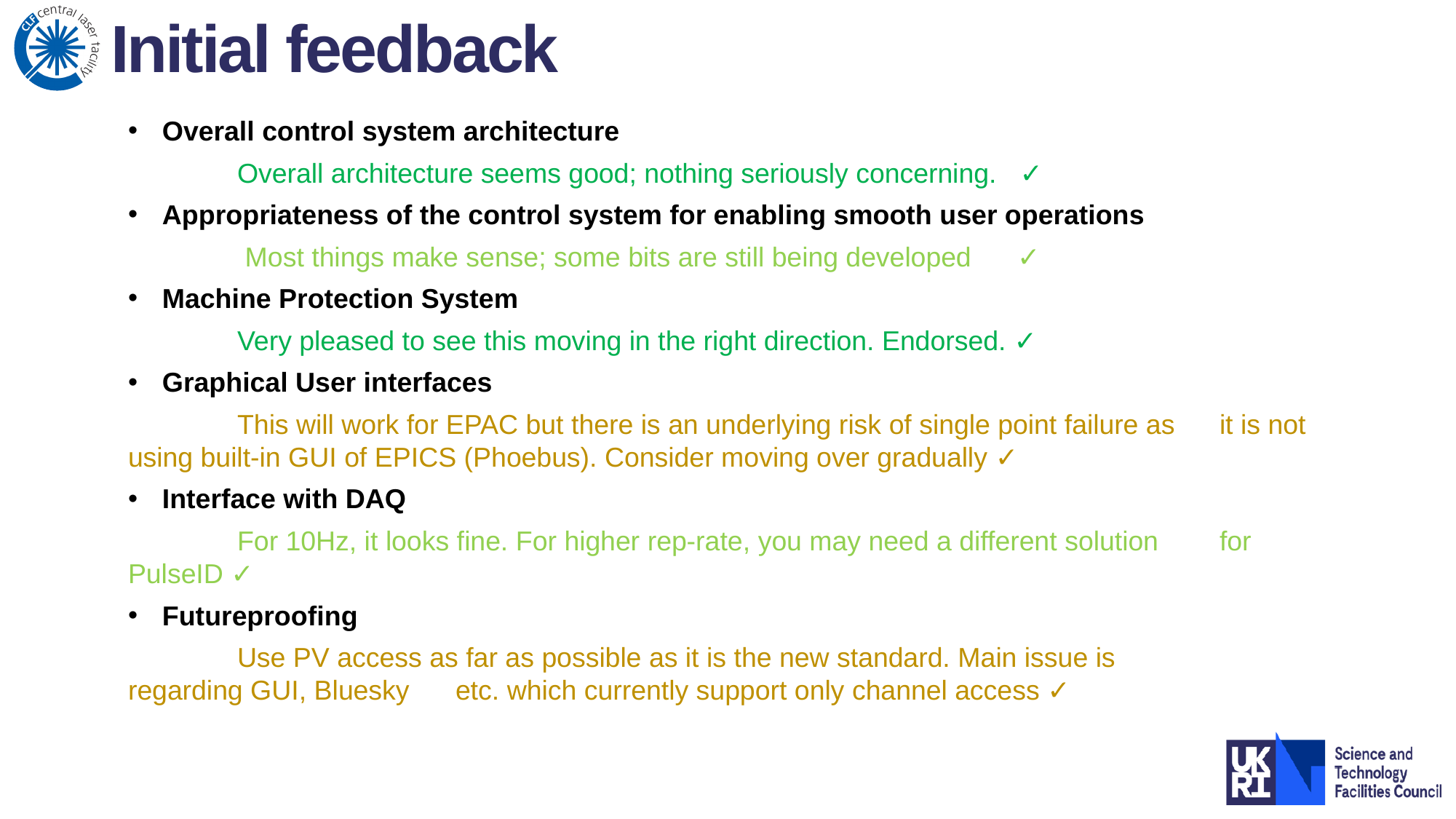

Initial feedback
Overall control system architecture
	Overall architecture seems good; nothing seriously concerning.   ✓
Appropriateness of the control system for enabling smooth user operations
	 Most things make sense; some bits are still being developed      ✓
Machine Protection System
	Very pleased to see this moving in the right direction. Endorsed. ✓
Graphical User interfaces
	This will work for EPAC but there is an underlying risk of single point failure as 	it is not using built-in GUI of EPICS (Phoebus). Consider moving over gradually ✓
Interface with DAQ
	For 10Hz, it looks fine. For higher rep-rate, you may need a different solution 	for PulseID ✓
Futureproofing
	Use PV access as far as possible as it is the new standard. Main issue is 	regarding GUI, Bluesky 	etc. which currently support only channel access ✓